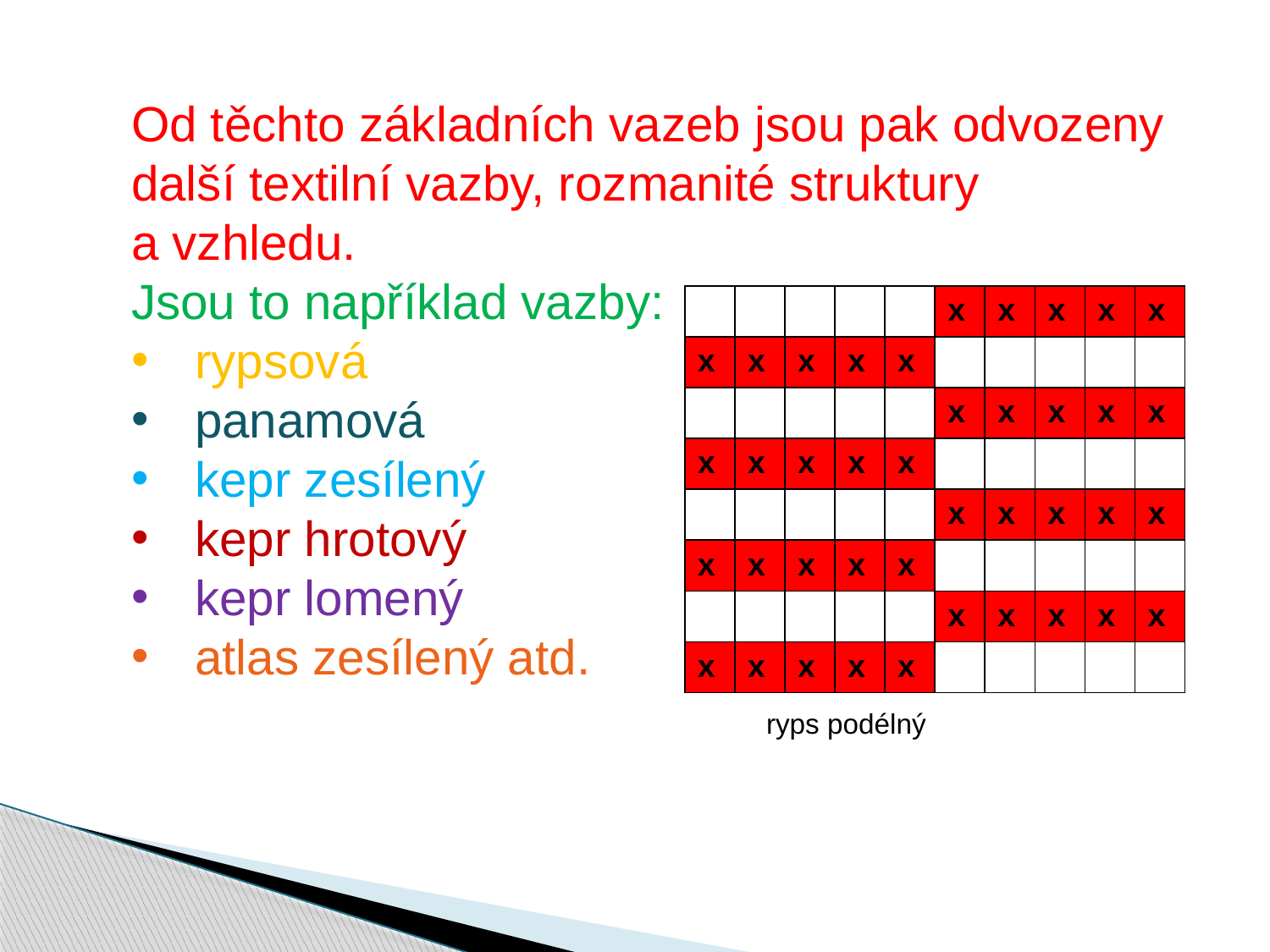

Od těchto základních vazeb jsou pak odvozeny
další textilní vazby, rozmanité struktury
a vzhledu.
Jsou to například vazby:
rypsová
panamová
kepr zesílený
kepr hrotový
kepr lomený
atlas zesílený atd.
					ryps podélný
|  |  |  |  |  | x | x | x | x | x |
| --- | --- | --- | --- | --- | --- | --- | --- | --- | --- |
| x | x | x | x | x |  |  |  |  |  |
|  |  |  |  |  | x | x | x | x | x |
| x | x | x | x | x |  |  |  |  |  |
|  |  |  |  |  | x | x | x | x | x |
| x | x | x | x | x |  |  |  |  |  |
|  |  |  |  |  | x | x | x | x | x |
| x | x | x | x | x |  |  |  |  |  |